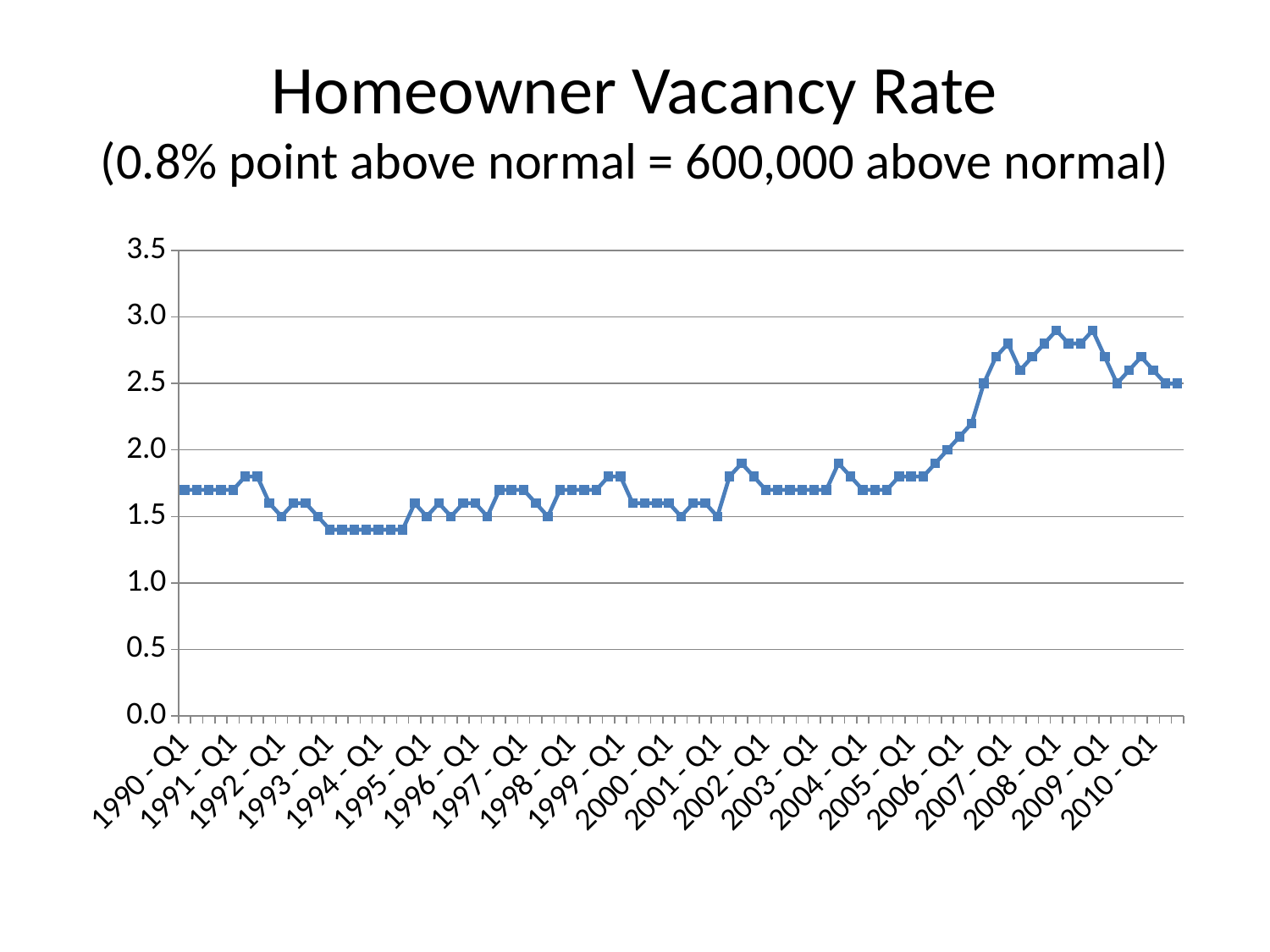

# Homeowner Vacancy Rate (0.8% point above normal = 600,000 above normal)

### Chart

| Category | Series 1 |
|---|---|
| 1990 - Q1 | 1.7 |
| 1990 - Q2 | 1.7 |
| 1990 - Q3 | 1.7 |
| 1990 - Q4 | 1.7 |
| 1991 - Q1 | 1.7 |
| 1991 - Q2 | 1.8 |
| 1991 - Q3 | 1.8 |
| 1991 - Q4 | 1.6 |
| 1992 - Q1 | 1.5 |
| 1992 - Q2 | 1.6 |
| 1992 - Q3 | 1.6 |
| 1992 - Q4 | 1.5 |
| 1993 - Q1 | 1.4 |
| 1993 - Q2 | 1.4 |
| 1993 - Q3 | 1.4 |
| 1993 - Q4 | 1.4 |
| 1994 - Q1 | 1.4 |
| 1994 - Q2 | 1.4 |
| 1994 - Q3 | 1.4 |
| 1994 - Q4 | 1.6 |
| 1995 - Q1 | 1.5 |
| 1995 - Q2 | 1.6 |
| 1995 - Q3 | 1.5 |
| 1995 - Q4 | 1.6 |
| 1996 - Q1 | 1.6 |
| 1996 - Q2 | 1.5 |
| 1996 - Q3 | 1.7 |
| 1996 - Q4 | 1.7 |
| 1997 - Q1 | 1.7 |
| 1997 - Q2 | 1.6 |
| 1997 - Q3 | 1.5 |
| 1997 - Q4 | 1.7 |
| 1998 - Q1 | 1.7 |
| 1998 - Q2 | 1.7 |
| 1998 - Q3 | 1.7 |
| 1998 - Q4 | 1.8 |
| 1999 - Q1 | 1.8 |
| 1999 - Q2 | 1.6 |
| 1999 - Q3 | 1.6 |
| 1999 - Q4 | 1.6 |
| 2000 - Q1 | 1.6 |
| 2000 - Q2 | 1.5 |
| 2000 - Q3 | 1.6 |
| 2000 - Q4 | 1.6 |
| 2001 - Q1 | 1.5 |
| 2001 - Q2 | 1.8 |
| 2001 - Q3 | 1.9000000000000001 |
| 2001 - Q4 | 1.8 |
| 2002 - Q1 | 1.7 |
| 2002 - Q2 | 1.7 |
| 2002 - Q3 | 1.7 |
| 2002 - Q4 | 1.7 |
| 2003 - Q1 | 1.7 |
| 2003 - Q2 | 1.7 |
| 2003 - Q3 | 1.9000000000000001 |
| 2003 - Q4 | 1.8 |
| 2004 - Q1 | 1.7 |
| 2004 - Q2 | 1.7 |
| 2004 - Q3 | 1.7 |
| 2004 - Q4 | 1.8 |
| 2005 - Q1 | 1.8 |
| 2005 - Q2 | 1.8 |
| 2005 - Q3 | 1.9000000000000001 |
| 2005 - Q4 | 2.0 |
| 2006 - Q1 | 2.1 |
| 2006 - Q2 | 2.2 |
| 2006 - Q3 | 2.5 |
| 2006 - Q4 | 2.7 |
| 2007 - Q1 | 2.8 |
| 2007 - Q2 | 2.6 |
| 2007 - Q3 | 2.7 |
| 2007 - Q4 | 2.8 |
| 2008 - Q1 | 2.9 |
| 2008 - Q2 | 2.8 |
| 2008 - Q3 | 2.8 |
| 2008 - Q4 | 2.9 |
| 2009 - Q1 | 2.7 |
| 2009 - Q2 | 2.5 |
| 2009 - Q3 | 2.6 |
| 2009 - Q4 | 2.7 |
| 2010 - Q1 | 2.6 |
| 2010 - Q2 | 2.5 |
| 2010 - Q3 | 2.5 |